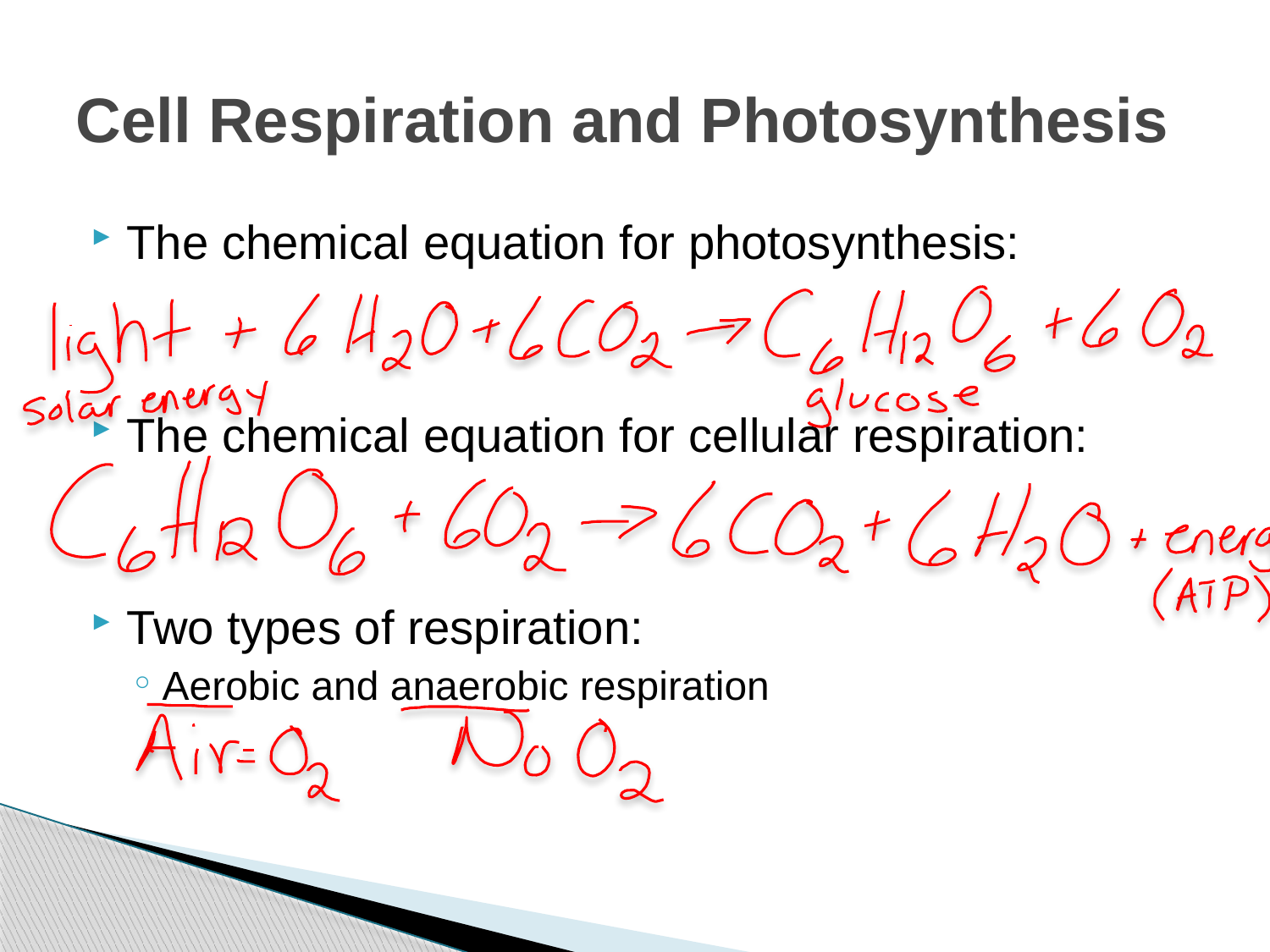

# Cell Respiration and Photosynthesis
The chemical equation for photosynthesis:

The chemical equation for cellular respiration:

Two types of respiration:
Aerobic and anaerobic respiration